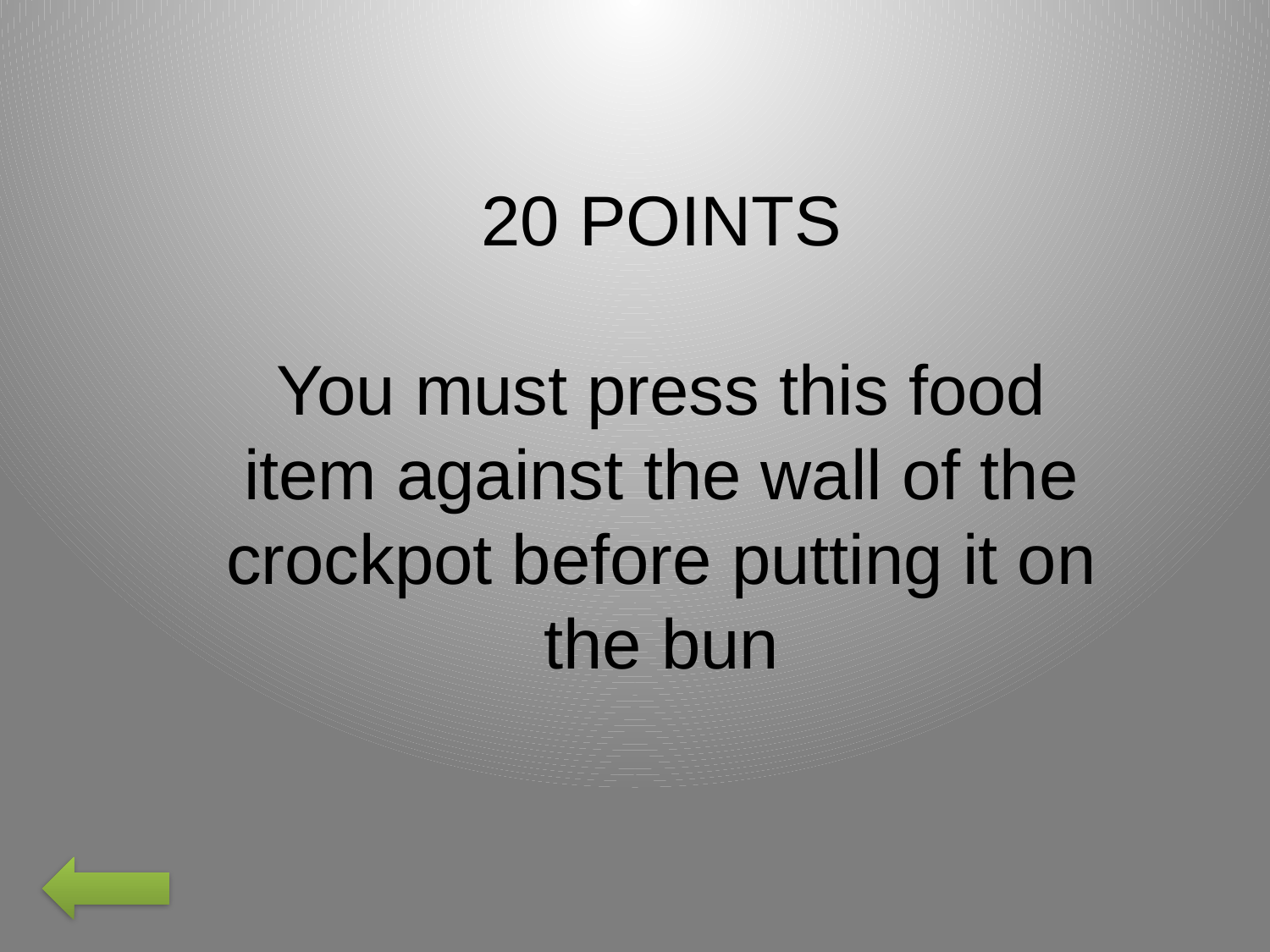

20 POINTS

You must press this food item against the wall of the crockpot before putting it on the bun